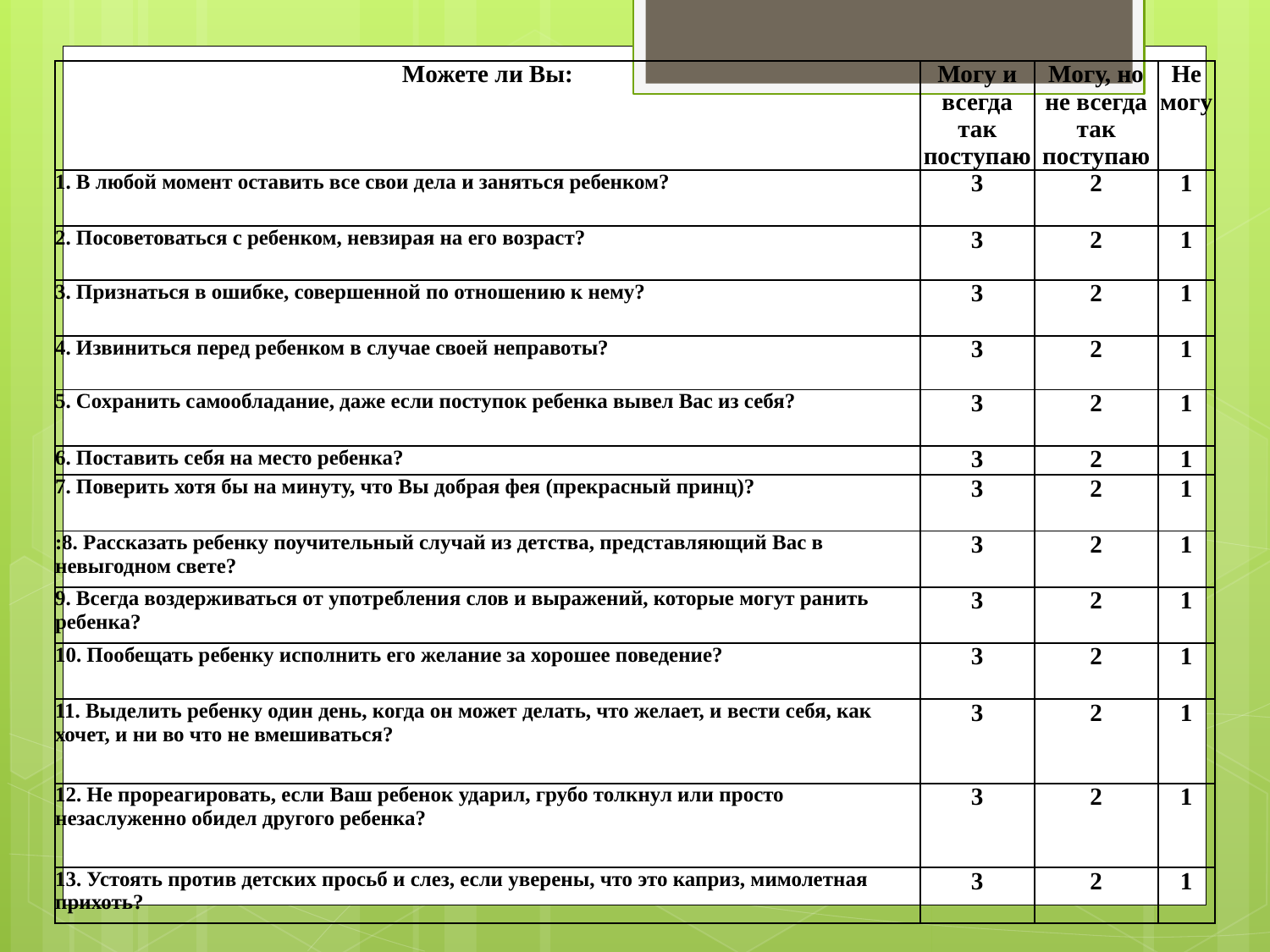

|  |  |  |  |
| --- | --- | --- | --- |
| Можете ли Вы: | Могу и всегда так поступаю | Могу, но не всегда так поступаю | Не могу |
| 1. В любой момент оставить все свои дела и заняться ребенком? | 3 | 2 | 1 |
| 2. Посоветоваться с ребенком, невзирая на его возраст? | 3 | 2 | 1 |
| 3. Признаться в ошибке, совершенной по отношению к нему? | 3 | 2 | 1 |
| 4. Извиниться перед ребенком в случае своей неправоты? | 3 | 2 | 1 |
| 5. Сохранить самообладание, даже если поступок ребенка вывел Вас из себя? | 3 | 2 | 1 |
| 6. Поставить себя на место ребенка? | 3 | 2 | 1 |
| 7. Поверить хотя бы на минуту, что Вы добрая фея (прекрасный принц)? | 3 | 2 | 1 |
| :8. Рассказать ребенку поучительный случай из детства, представляющий Вас в невыгодном свете? | 3 | 2 | 1 |
| 9. Всегда воздерживаться от употребления слов и выражений, которые могут ранить ребенка? | 3 | 2 | 1 |
| 10. Пообещать ребенку исполнить его желание за хорошее поведение? | 3 | 2 | 1 |
| 11. Выделить ребенку один день, когда он может делать, что желает, и вести себя, как хочет, и ни во что не вмешиваться? | 3 | 2 | 1 |
| 12. Не прореагировать, если Ваш ребенок ударил, грубо толкнул или просто незаслуженно обидел другого ребенка? | 3 | 2 | 1 |
| 13. Устоять против детских просьб и слез, если уверены, что это каприз, мимолетная прихоть? | 3 | 2 | 1 |